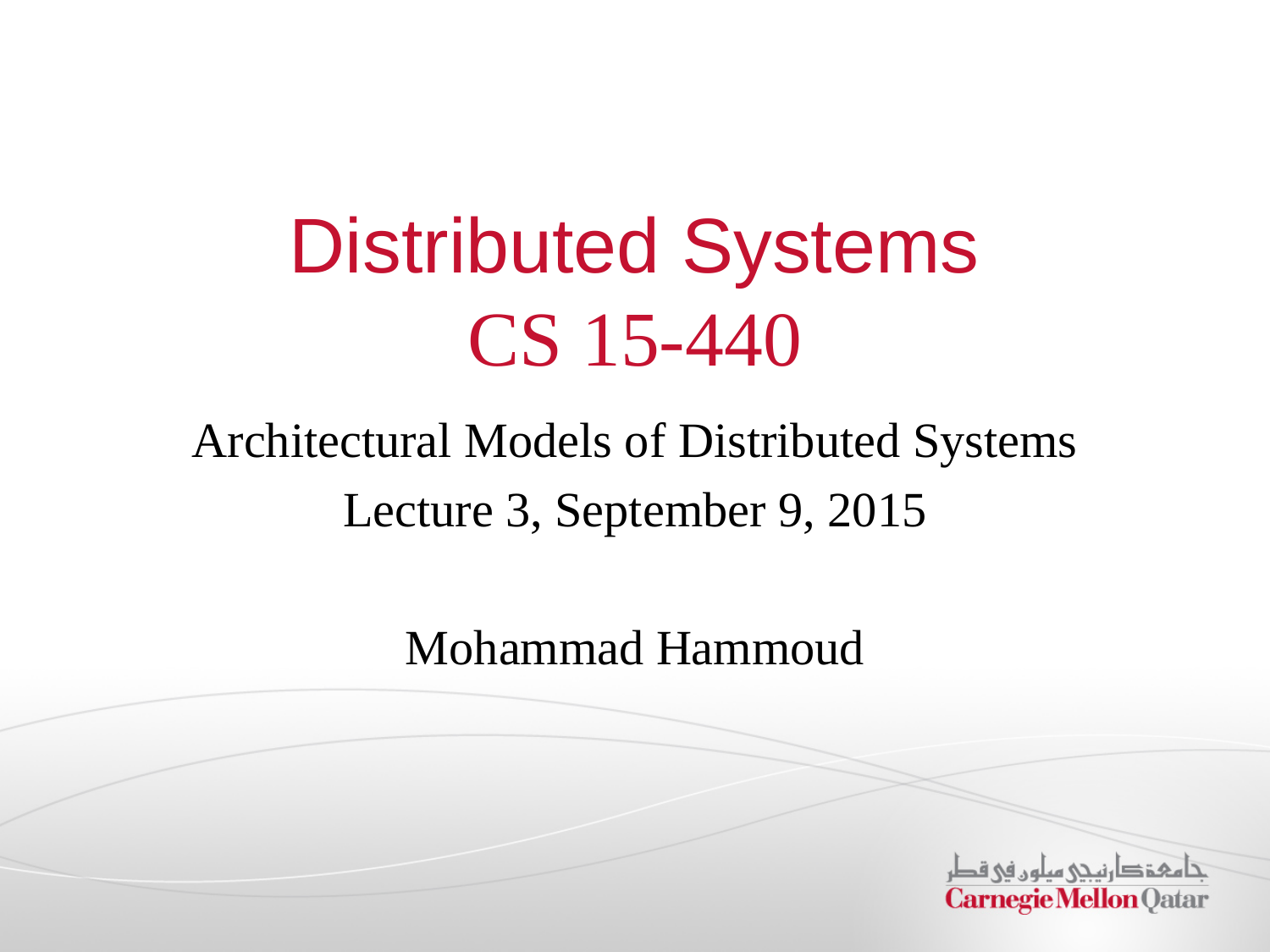

# Distributed Systems CS 15-440
Architectural Models of Distributed Systems
Lecture 3, September 9, 2015

Mohammad Hammoud